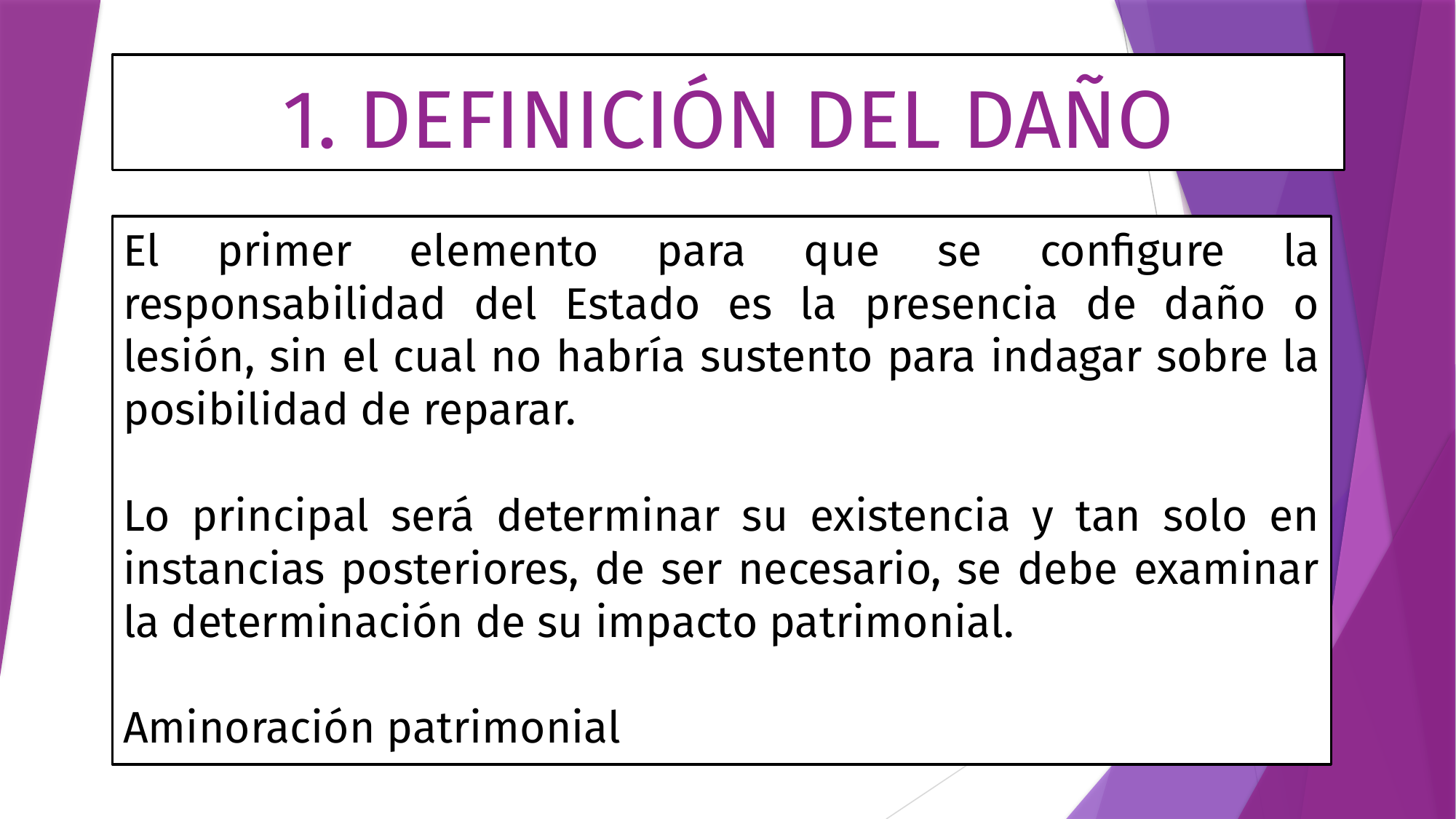

# 1. DEFINICIÓN DEL DAÑO
El primer elemento para que se configure la responsabilidad del Estado es la presencia de daño o lesión, sin el cual no habría sustento para indagar sobre la posibilidad de reparar.

Lo principal será determinar su existencia y tan solo en instancias posteriores, de ser necesario, se debe examinar la determinación de su impacto patrimonial.

Aminoración patrimonial